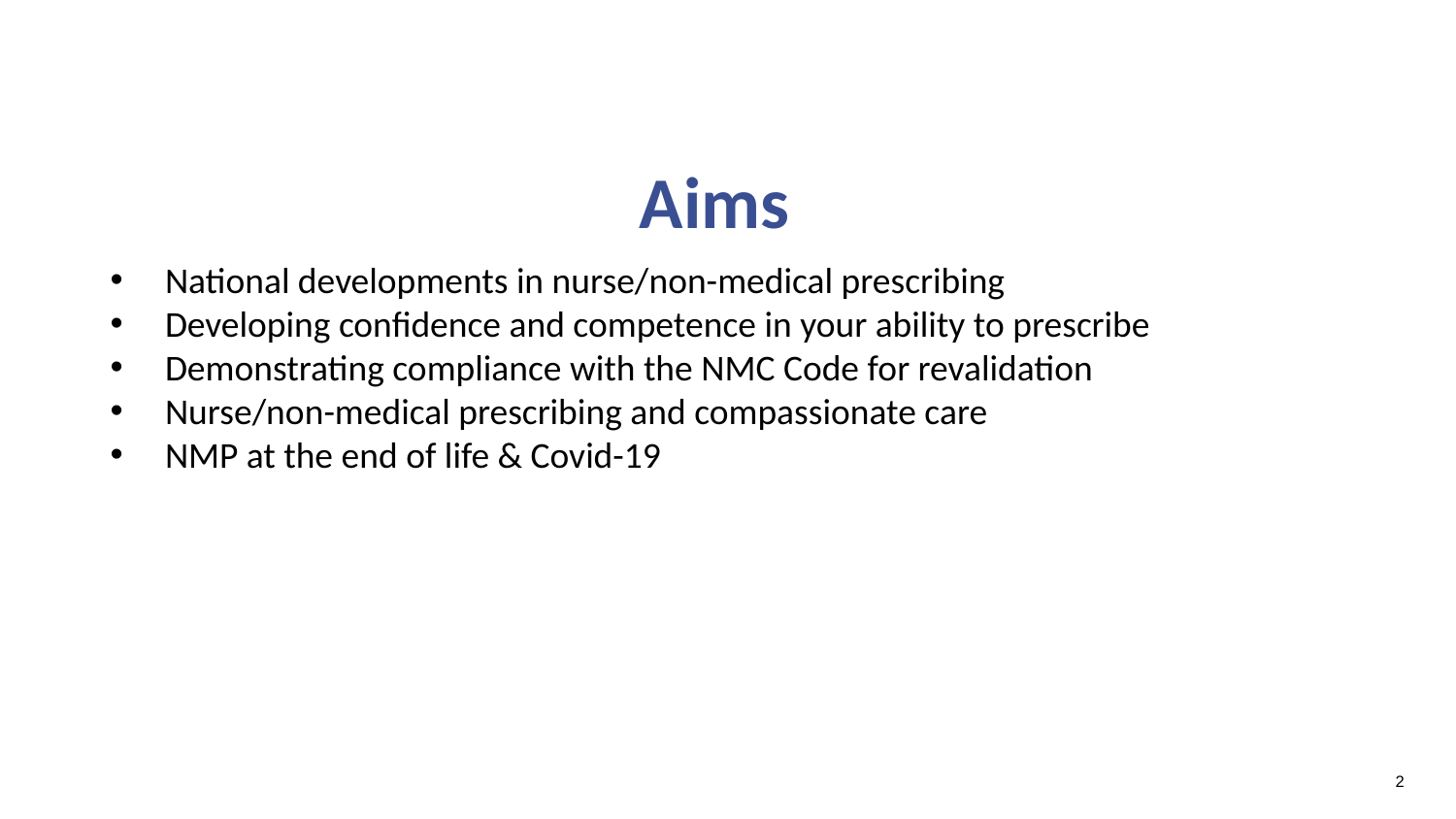

# Aims
National developments in nurse/non-medical prescribing
Developing confidence and competence in your ability to prescribe
Demonstrating compliance with the NMC Code for revalidation
Nurse/non-medical prescribing and compassionate care
NMP at the end of life & Covid-19

2